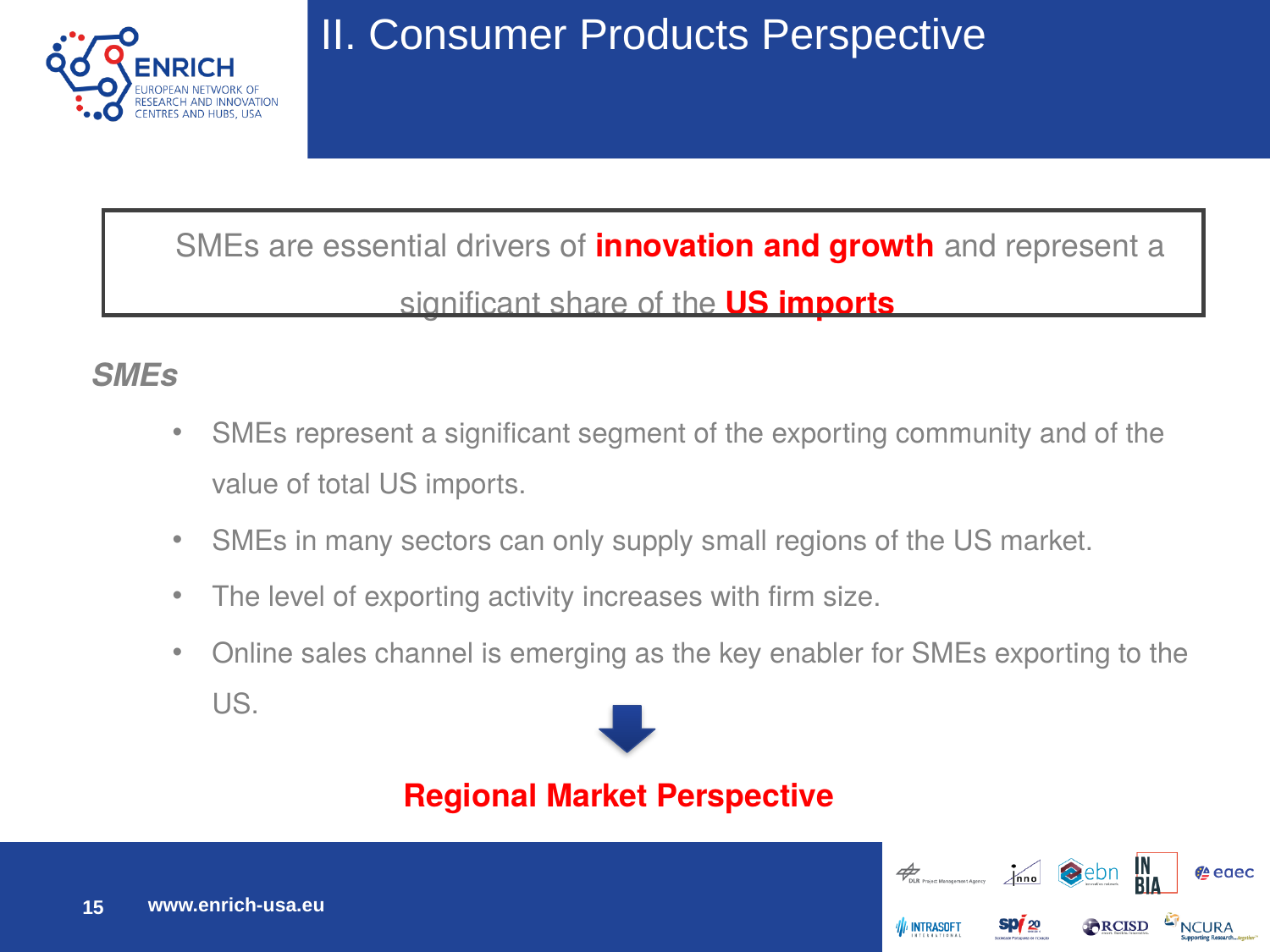

# II. Consumer Products Perspective
SMEs are essential drivers of innovation and growth and represent a significant share of the US imports

SMEs
SMEs represent a significant segment of the exporting community and of the value of total US imports.
SMEs in many sectors can only supply small regions of the US market.
The level of exporting activity increases with firm size.
Online sales channel is emerging as the key enabler for SMEs exporting to the US.

Regional Market Perspective
15